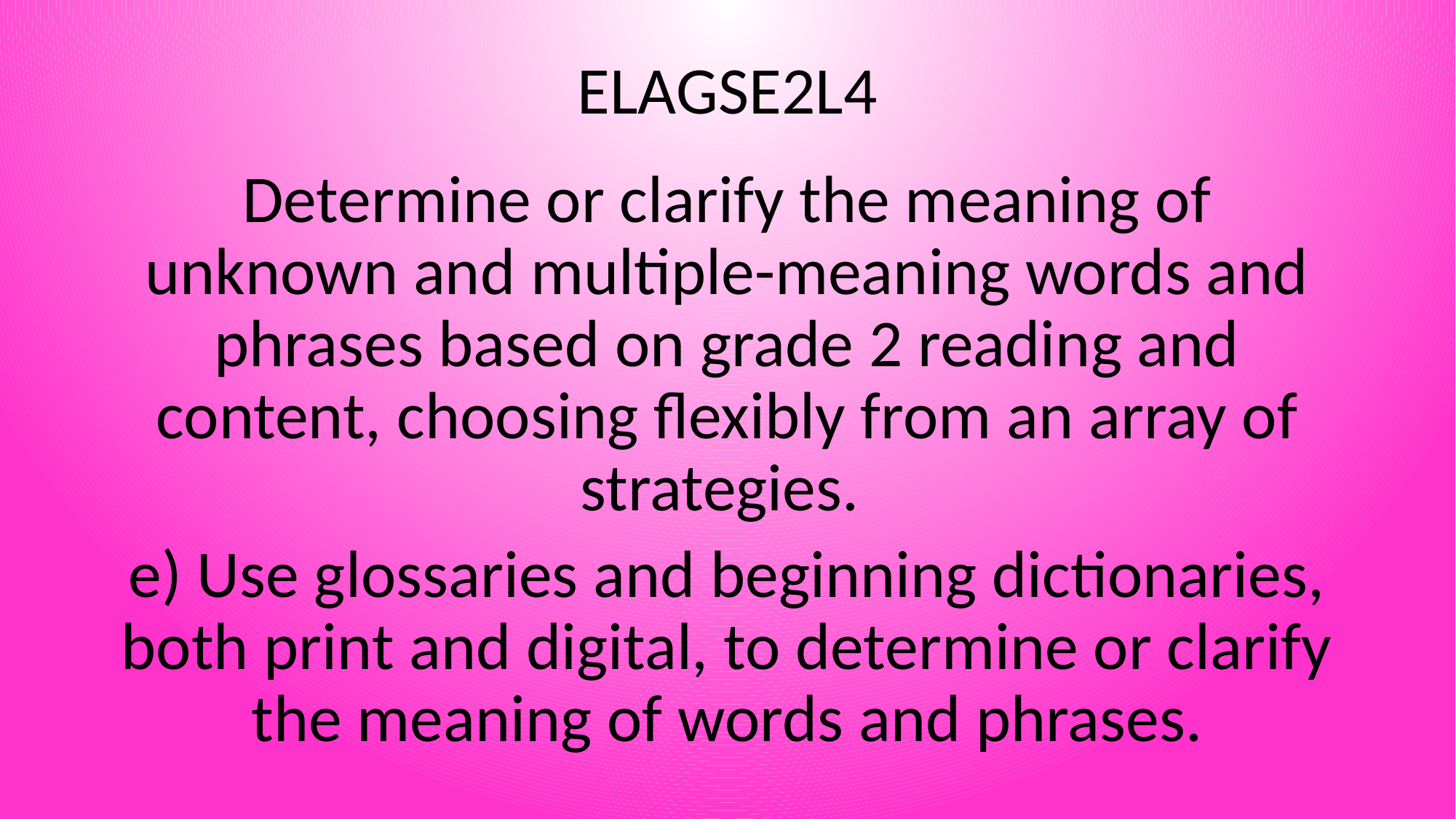

# ELAGSE2L4
Determine or clarify the meaning of unknown and multiple-meaning words and phrases based on grade 2 reading and content, choosing flexibly from an array of strategies.
e) Use glossaries and beginning dictionaries, both print and digital, to determine or clarify the meaning of words and phrases.